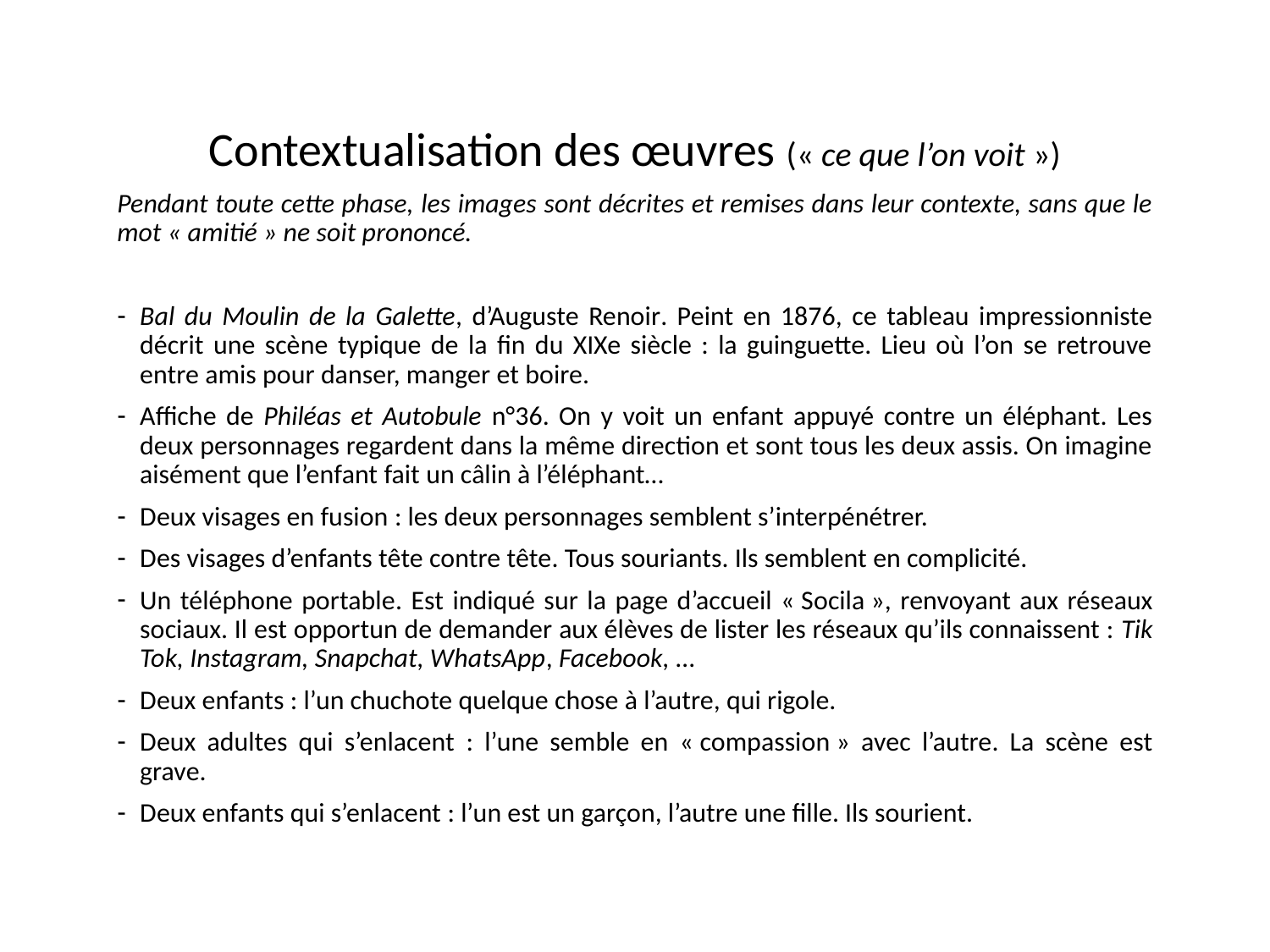

Contextualisation des œuvres (« ce que l’on voit »)
Pendant toute cette phase, les images sont décrites et remises dans leur contexte, sans que le mot « amitié » ne soit prononcé.

Bal du Moulin de la Galette, d’Auguste Renoir. Peint en 1876, ce tableau impressionniste décrit une scène typique de la fin du XIXe siècle : la guinguette. Lieu où l’on se retrouve entre amis pour danser, manger et boire.
Affiche de Philéas et Autobule n°36. On y voit un enfant appuyé contre un éléphant. Les deux personnages regardent dans la même direction et sont tous les deux assis. On imagine aisément que l’enfant fait un câlin à l’éléphant…
Deux visages en fusion : les deux personnages semblent s’interpénétrer.
Des visages d’enfants tête contre tête. Tous souriants. Ils semblent en complicité.
Un téléphone portable. Est indiqué sur la page d’accueil « Socila », renvoyant aux réseaux sociaux. Il est opportun de demander aux élèves de lister les réseaux qu’ils connaissent : Tik Tok, Instagram, Snapchat, WhatsApp, Facebook, …
Deux enfants : l’un chuchote quelque chose à l’autre, qui rigole.
Deux adultes qui s’enlacent : l’une semble en « compassion » avec l’autre. La scène est grave.
Deux enfants qui s’enlacent : l’un est un garçon, l’autre une fille. Ils sourient.